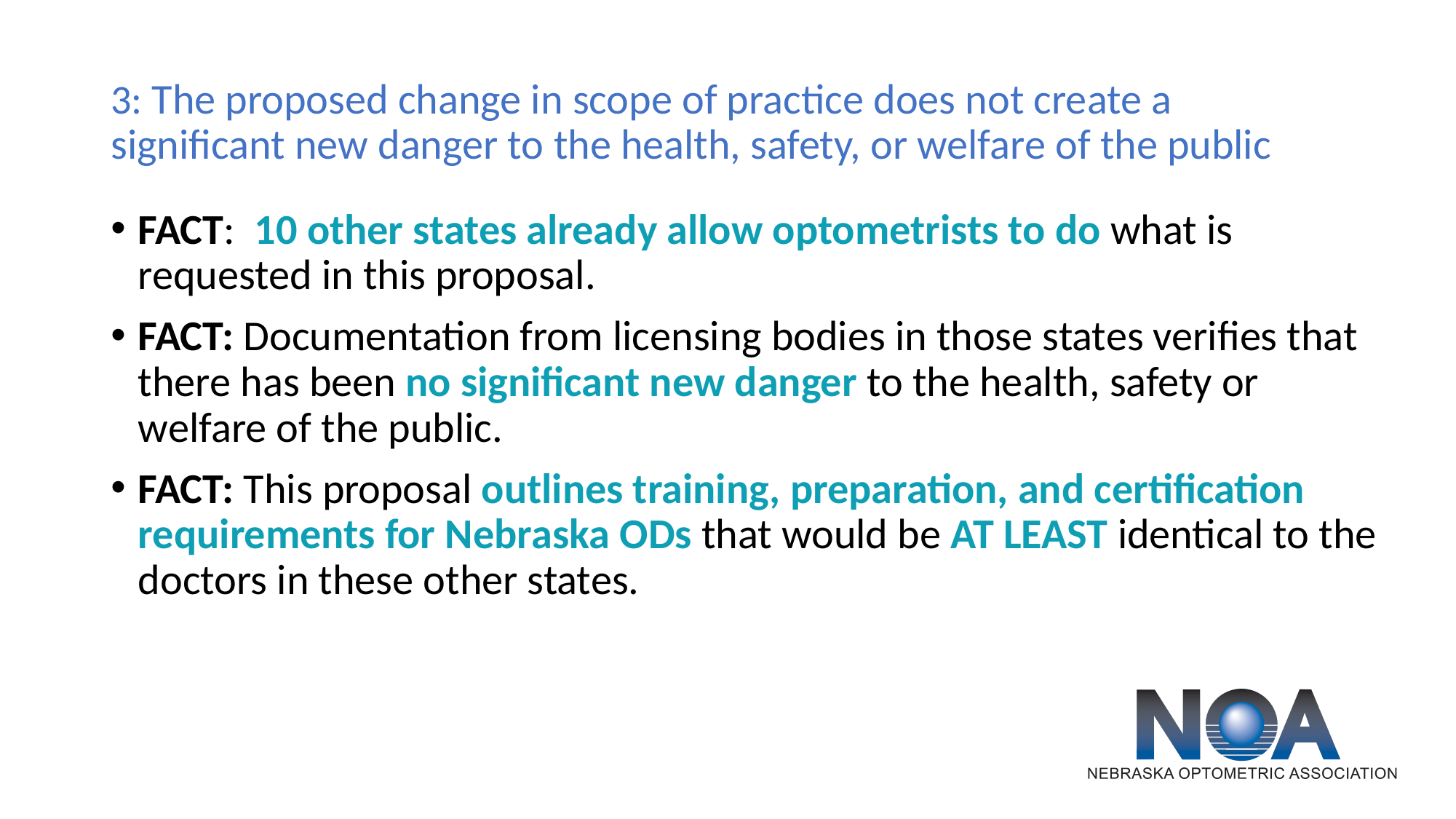

# 3: The proposed change in scope of practice does not create a significant new danger to the health, safety, or welfare of the public
FACT:  10 other states already allow optometrists to do what is requested in this proposal.
FACT: Documentation from licensing bodies in those states verifies that there has been no significant new danger to the health, safety or welfare of the public.
FACT: This proposal outlines training, preparation, and certification requirements for Nebraska ODs that would be AT LEAST identical to the doctors in these other states.